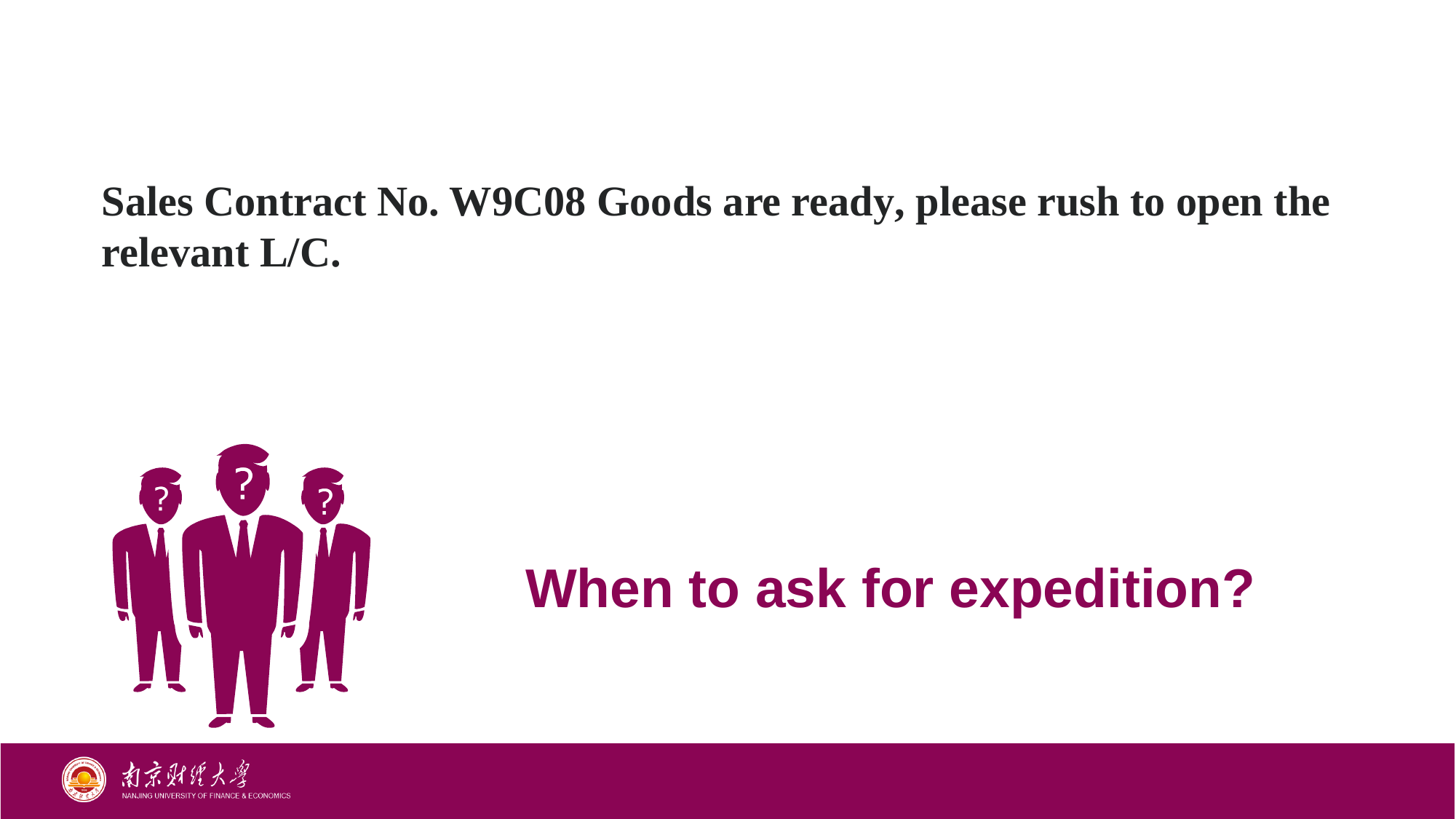

Sales Contract No. W9C08 Goods are ready, please rush to open the relevant L/C.

When to ask for expedition?